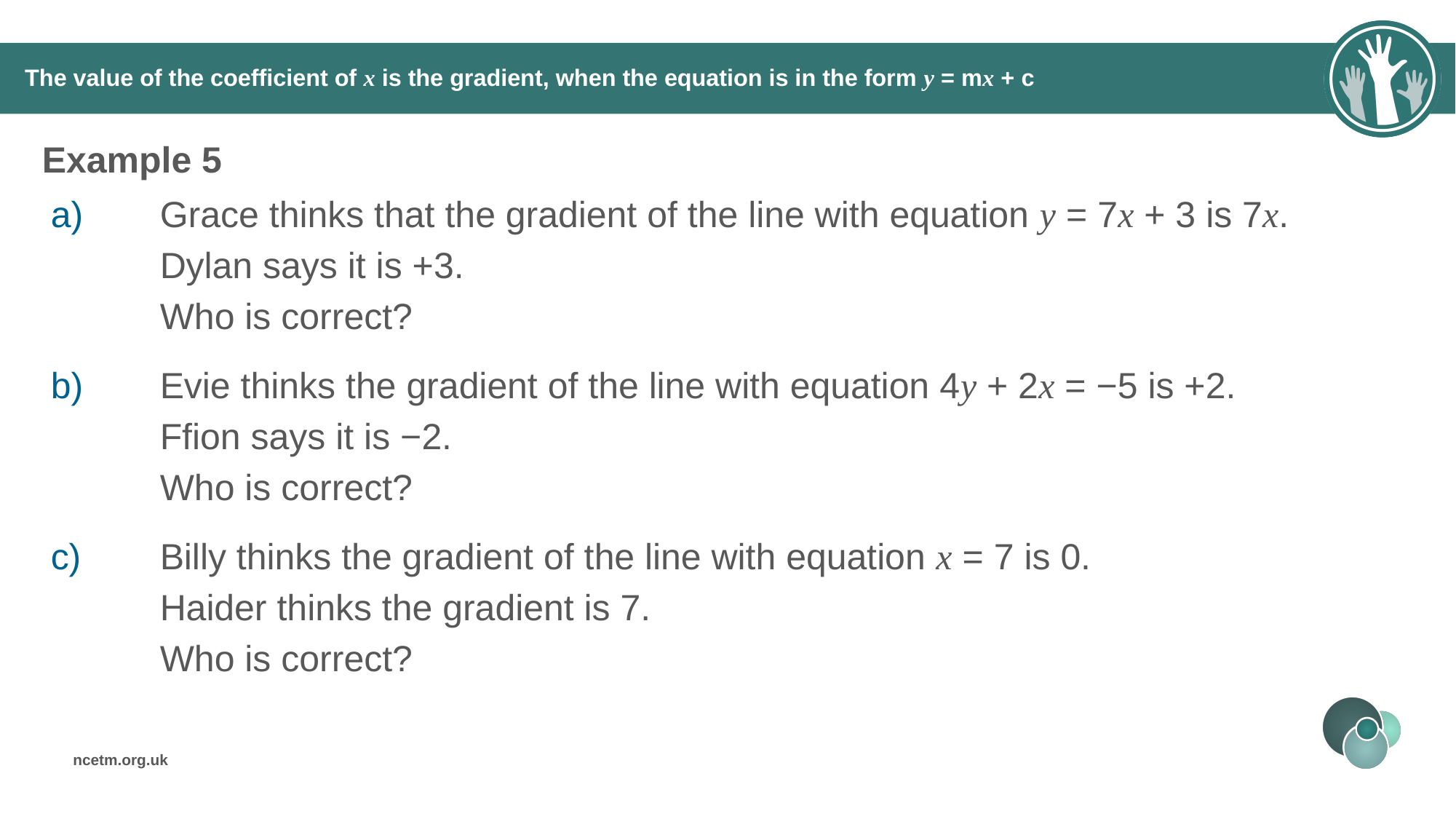

# The value of the coefficient of x is the gradient, when the equation is in the form y = mx + c
Example 5
a) 	Grace thinks that the gradient of the line with equation y = 7x + 3 is 7x.
	Dylan says it is +3.
	Who is correct?
b) 	Evie thinks the gradient of the line with equation 4y + 2x = −5 is +2.
	Ffion says it is −2.
	Who is correct?
c) 	Billy thinks the gradient of the line with equation x = 7 is 0.
	Haider thinks the gradient is 7.
	Who is correct?